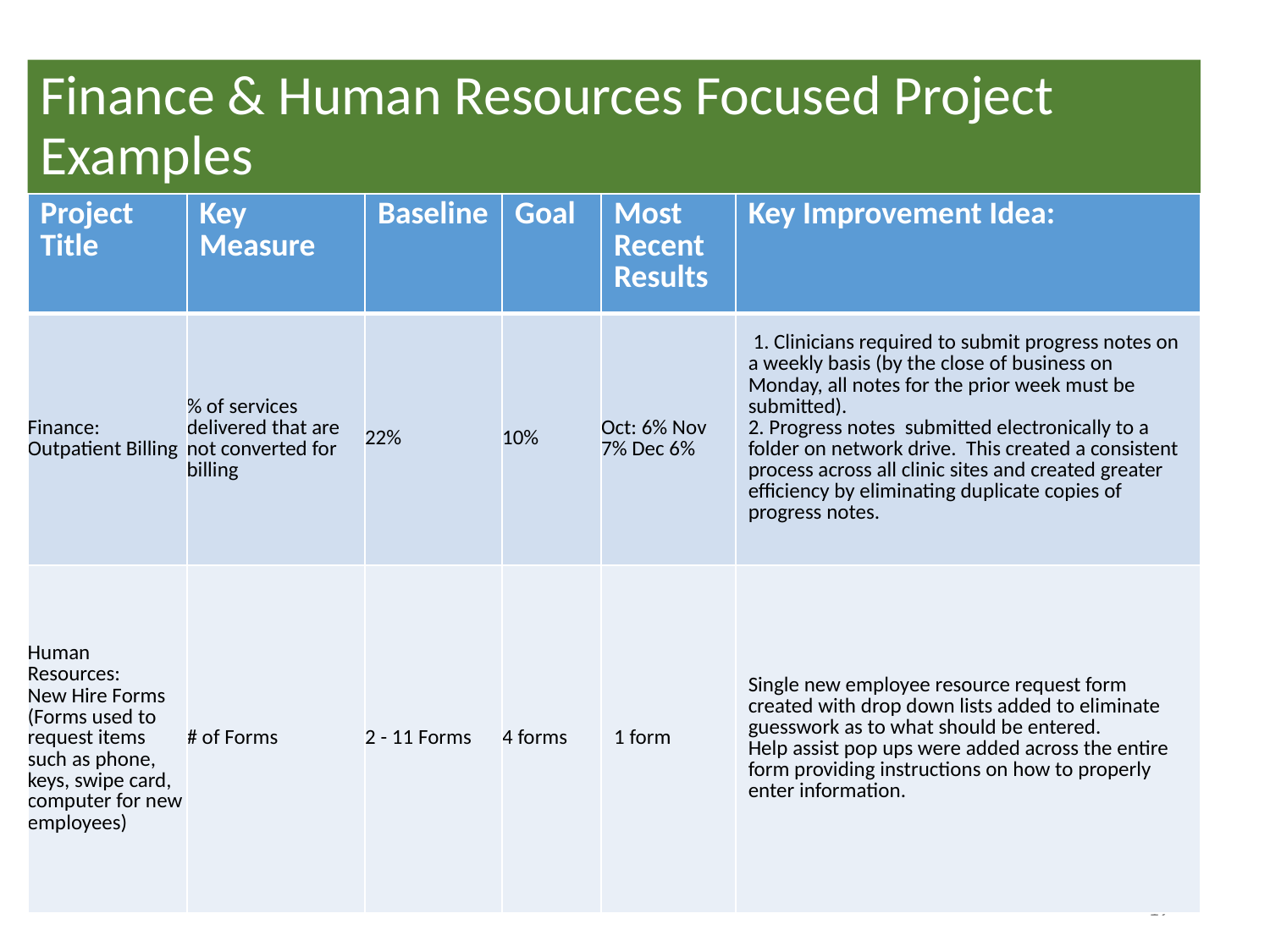

# Finance & Human Resources Focused Project Examples
| Project Title | Key Measure | Baseline | Goal | Most Recent Results | Key Improvement Idea: |
| --- | --- | --- | --- | --- | --- |
| Finance: Outpatient Billing | % of services delivered that are not converted for billing | 22% | 10% | Oct: 6% Nov 7% Dec 6% | 1. Clinicians required to submit progress notes on a weekly basis (by the close of business on Monday, all notes for the prior week must be submitted). 2. Progress notes submitted electronically to a folder on network drive. This created a consistent process across all clinic sites and created greater efficiency by eliminating duplicate copies of progress notes. |
| Human Resources: New Hire Forms (Forms used to request items such as phone, keys, swipe card, computer for new employees) | # of Forms | 2 - 11 Forms | 4 forms | 1 form | Single new employee resource request form created with drop down lists added to eliminate guesswork as to what should be entered. Help assist pop ups were added across the entire form providing instructions on how to properly enter information. |
2
19